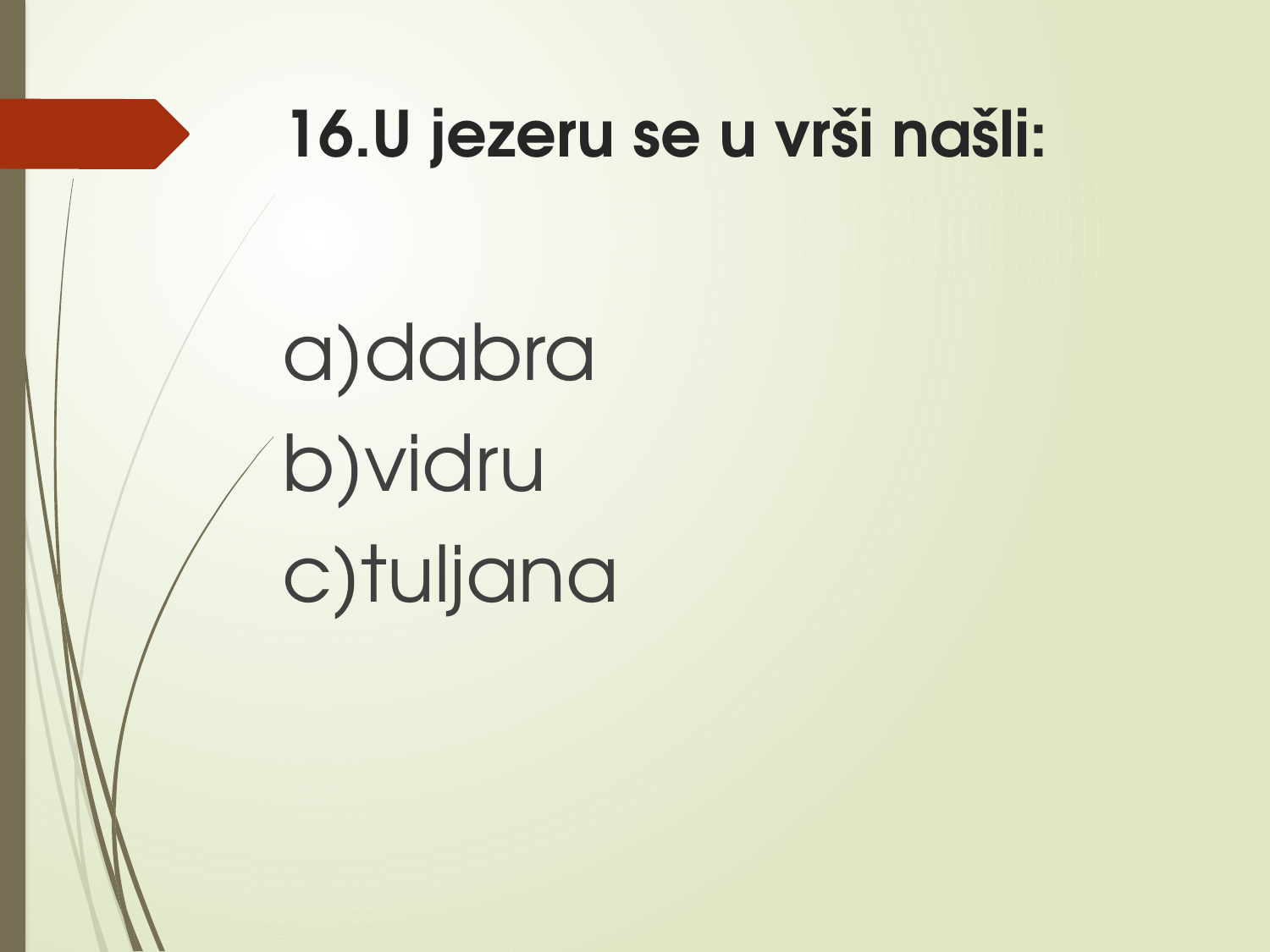

# 16.U jezeru se u vrši našli:
a)dabra
b)vidru
c)tuljana